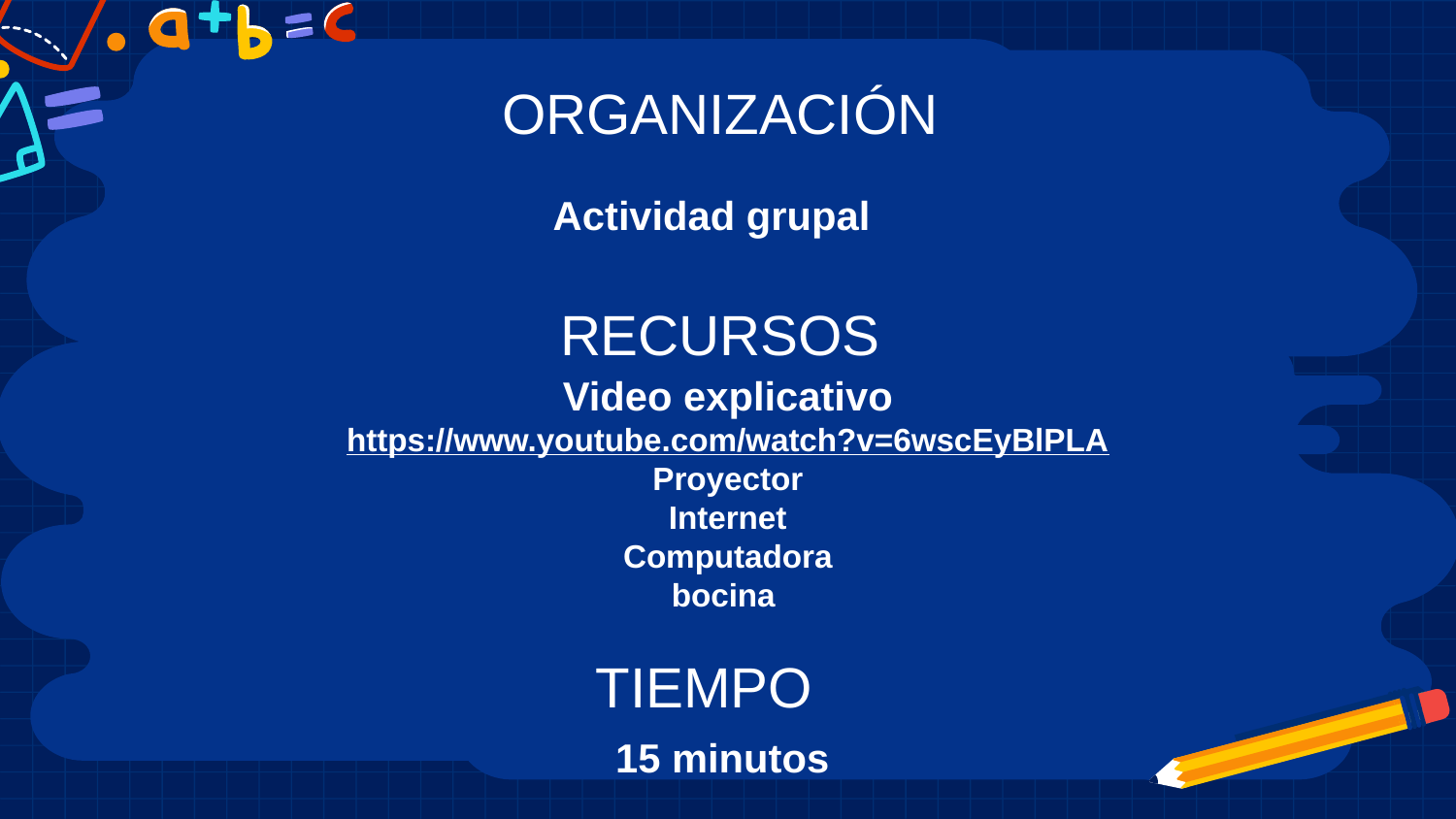

# ORGANIZACIÓN
Actividad grupal
RECURSOS
Video explicativo
https://www.youtube.com/watch?v=6wscEyBlPLA
Proyector
Internet
Computadora
bocina
TIEMPO
15 minutos